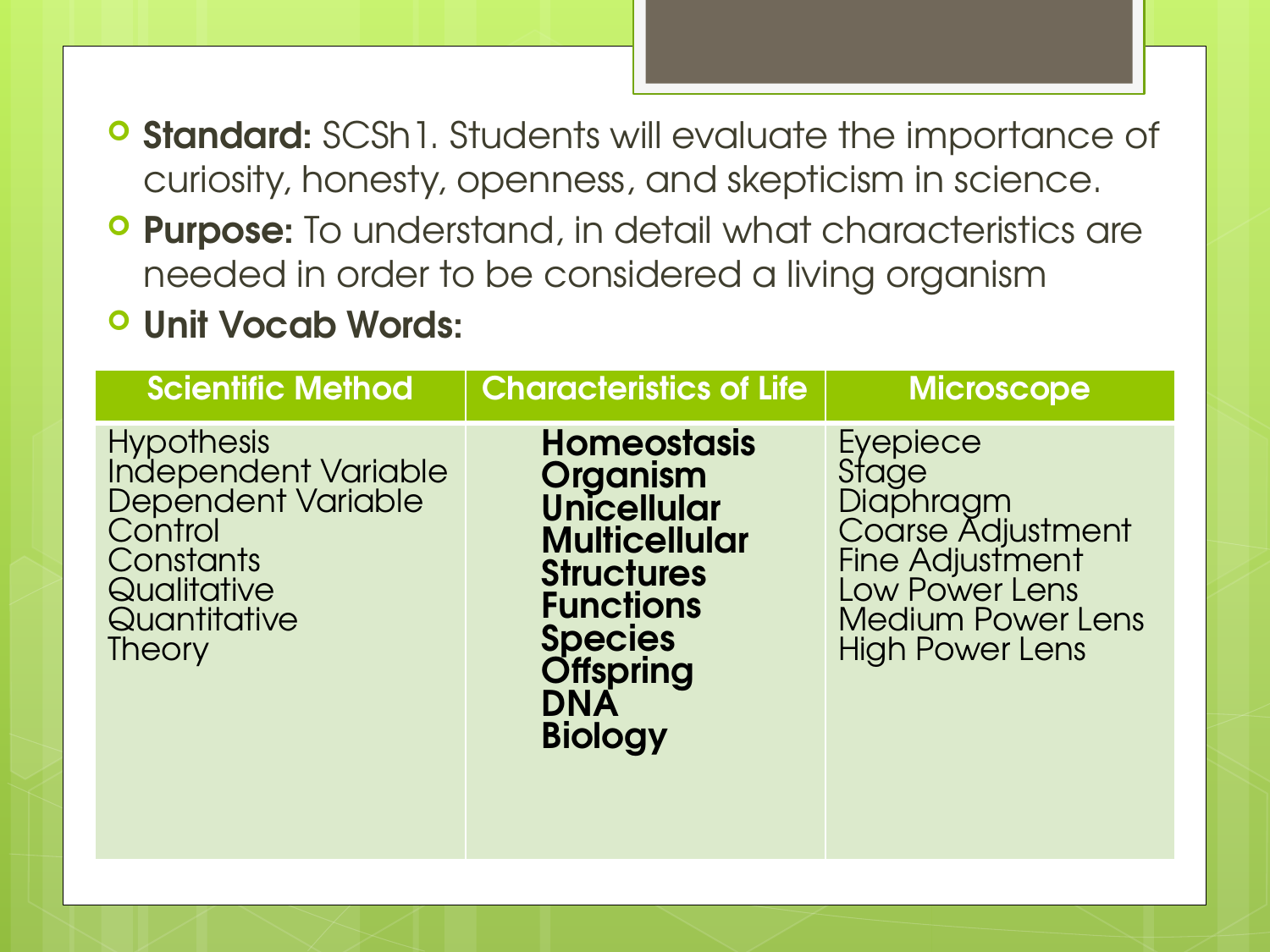

Standard: SCSh1. Students will evaluate the importance of curiosity, honesty, openness, and skepticism in science.
Purpose: To understand, in detail what characteristics are needed in order to be considered a living organism
Unit Vocab Words:

| Scientific Method | Characteristics of Life | Microscope |
| --- | --- | --- |
| Hypothesis Independent Variable Dependent Variable Control Constants Qualitative Quantitative Theory | Homeostasis Organism Unicellular Multicellular Structures Functions Species Offspring DNA Biology | Eyepiece Stage Diaphragm Coarse Adjustment Fine Adjustment Low Power Lens Medium Power Lens High Power Lens |